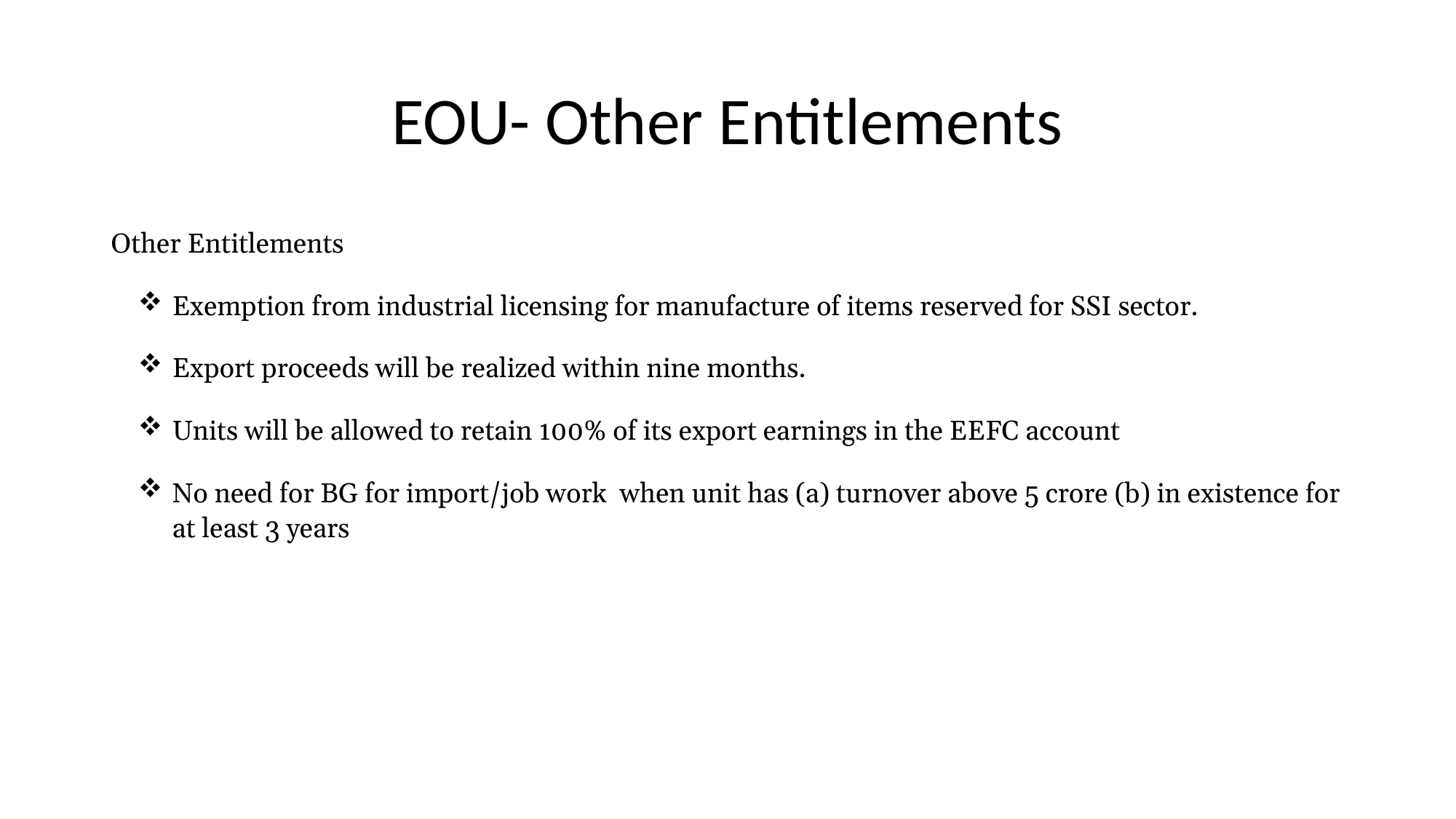

# EOU- Other Entitlements
Other Entitlements
Exemption from industrial licensing for manufacture of items reserved for SSI sector.
Export proceeds will be realized within nine months.
Units will be allowed to retain 100% of its export earnings in the EEFC account
No need for BG for import/job work  when unit has (a) turnover above 5 crore (b) in existence for at least 3 years